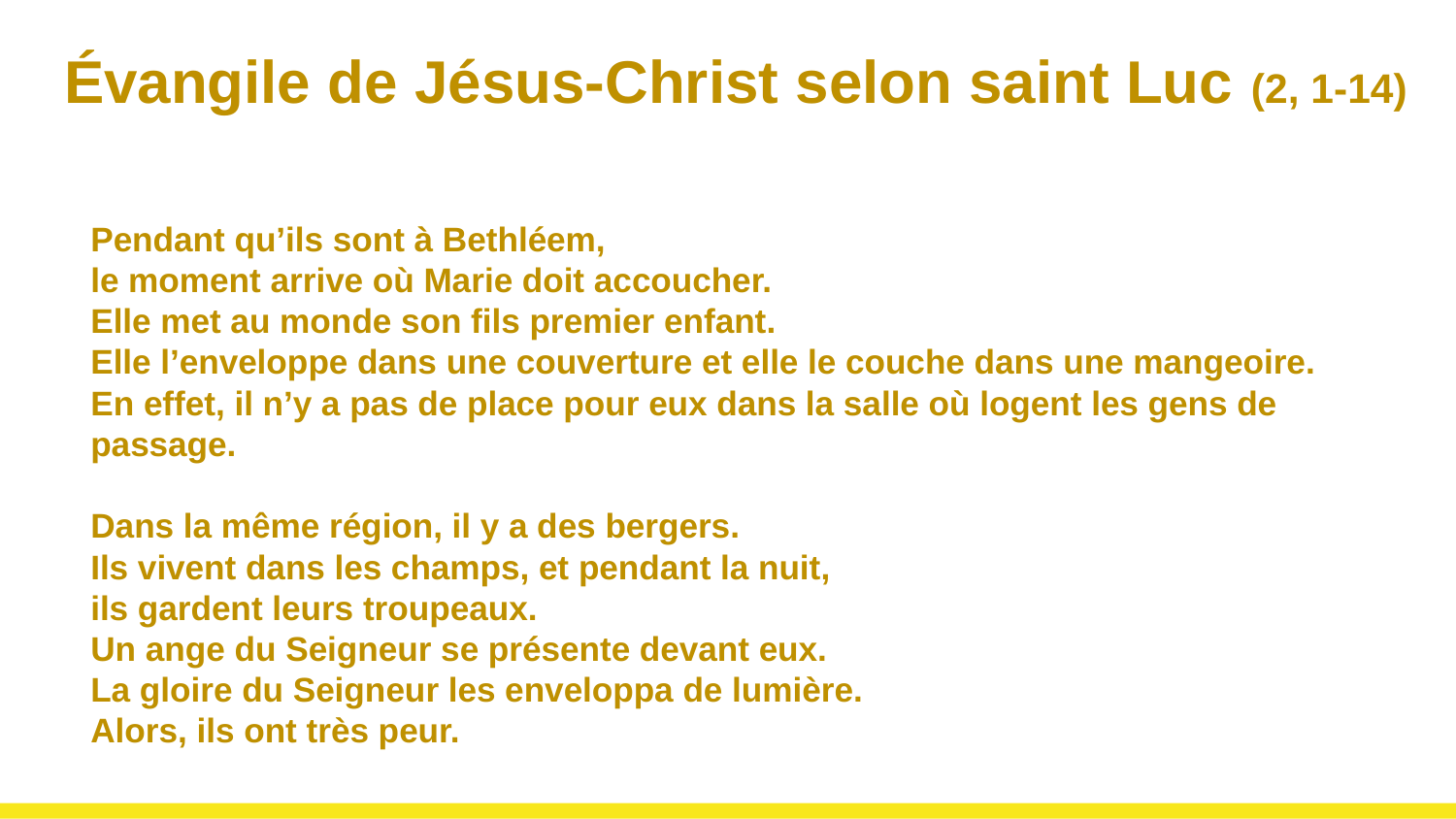

# Évangile de Jésus-Christ selon saint Luc (2, 1-14)
Pendant qu’ils sont à Bethléem,
le moment arrive où Marie doit accoucher.
Elle met au monde son fils premier enfant.
Elle l’enveloppe dans une couverture et elle le couche dans une mangeoire.
En effet, il n’y a pas de place pour eux dans la salle où logent les gens de passage.

Dans la même région, il y a des bergers.
Ils vivent dans les champs, et pendant la nuit,
ils gardent leurs troupeaux.
Un ange du Seigneur se présente devant eux.
La gloire du Seigneur les enveloppa de lumière.
Alors, ils ont très peur.